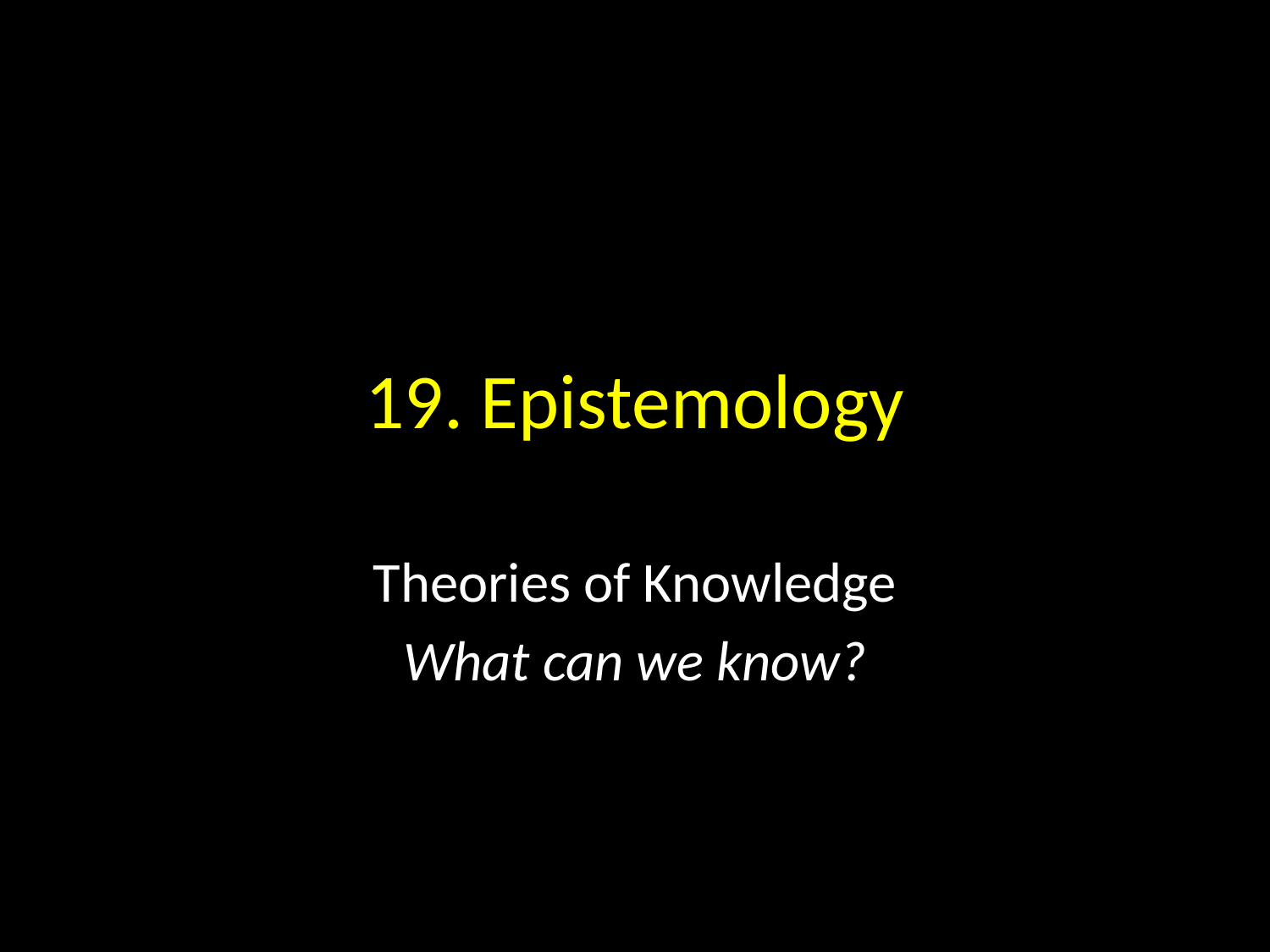

# 19. Epistemology
Theories of Knowledge
What can we know?